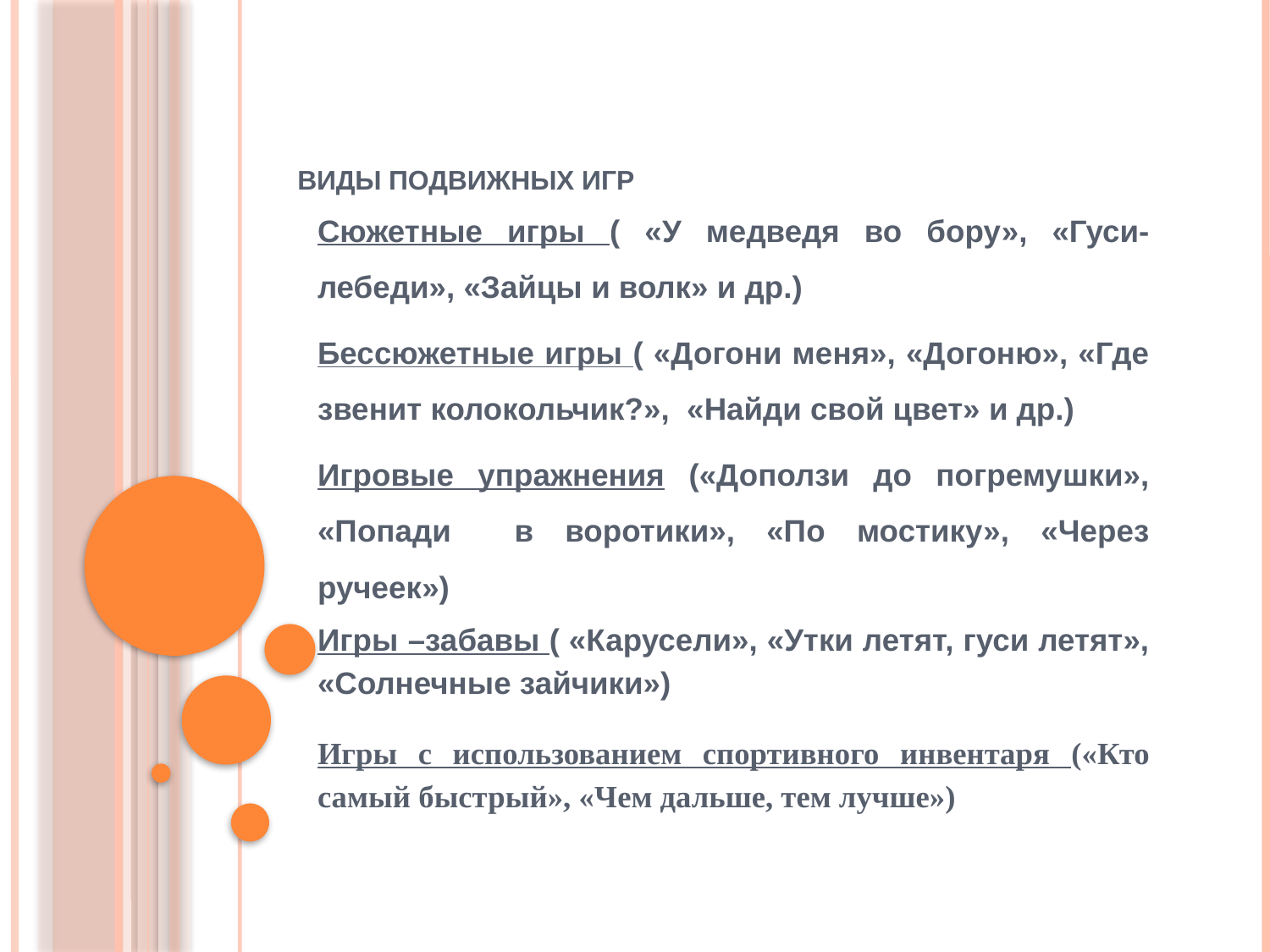

# виды подвижных игр
Сюжетные игры ( «У медведя во бору», «Гуси-лебеди», «Зайцы и волк» и др.)
Бессюжетные игры ( «Догони меня», «Догоню», «Где звенит колокольчик?»,  «Найди свой цвет» и др.)
Игровые упражнения («Доползи до погремушки», «Попади  в воротики», «По мостику», «Через ручеек»)
Игры –забавы ( «Карусели», «Утки летят, гуси летят», «Солнечные зайчики»)
Игры с использованием спортивного инвентаря («Кто самый быстрый», «Чем дальше, тем лучше»)